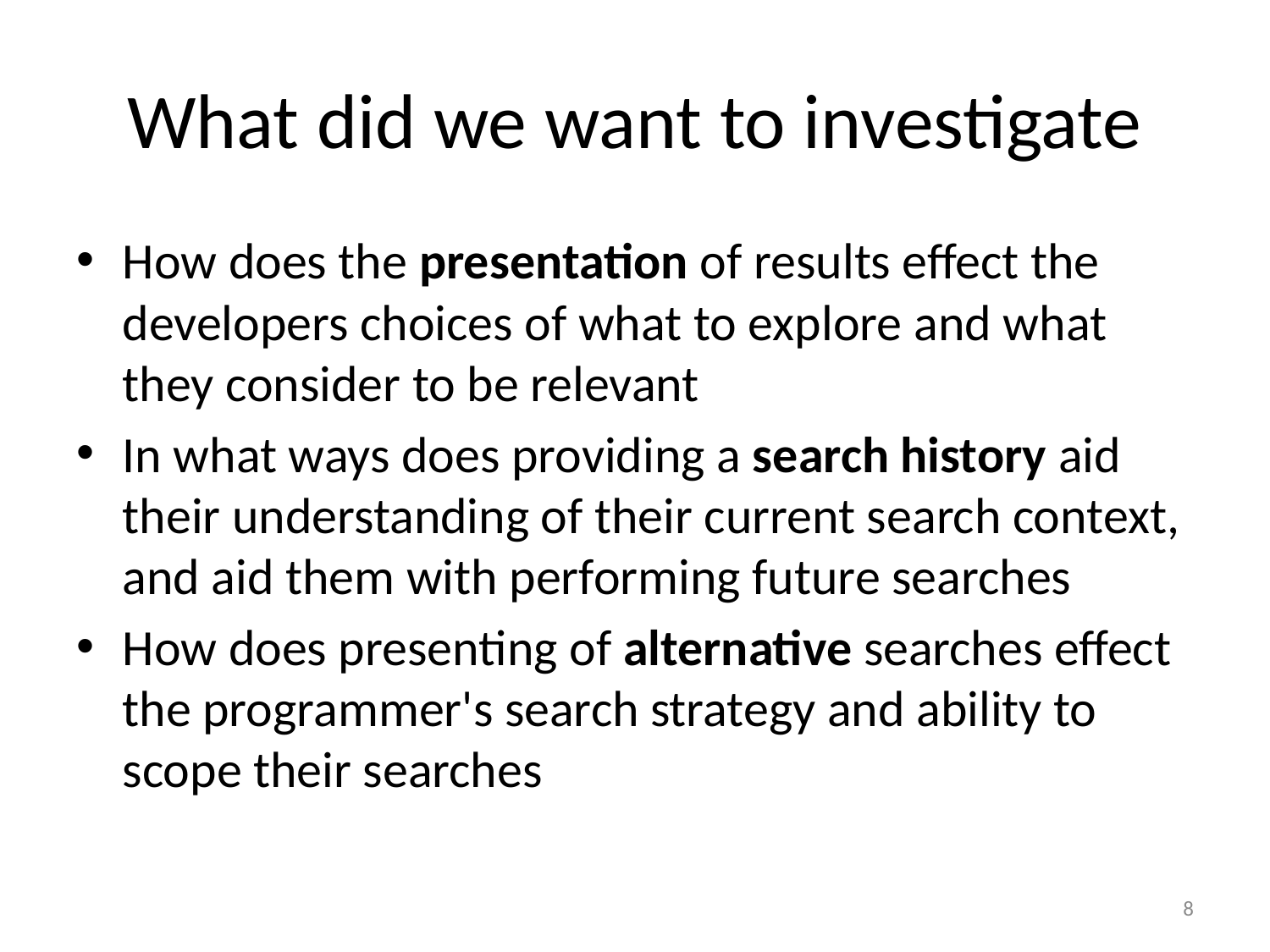

# What did we want to investigate
How does the presentation of results effect the developers choices of what to explore and what they consider to be relevant
In what ways does providing a search history aid their understanding of their current search context, and aid them with performing future searches
How does presenting of alternative searches effect the programmer's search strategy and ability to scope their searches

8